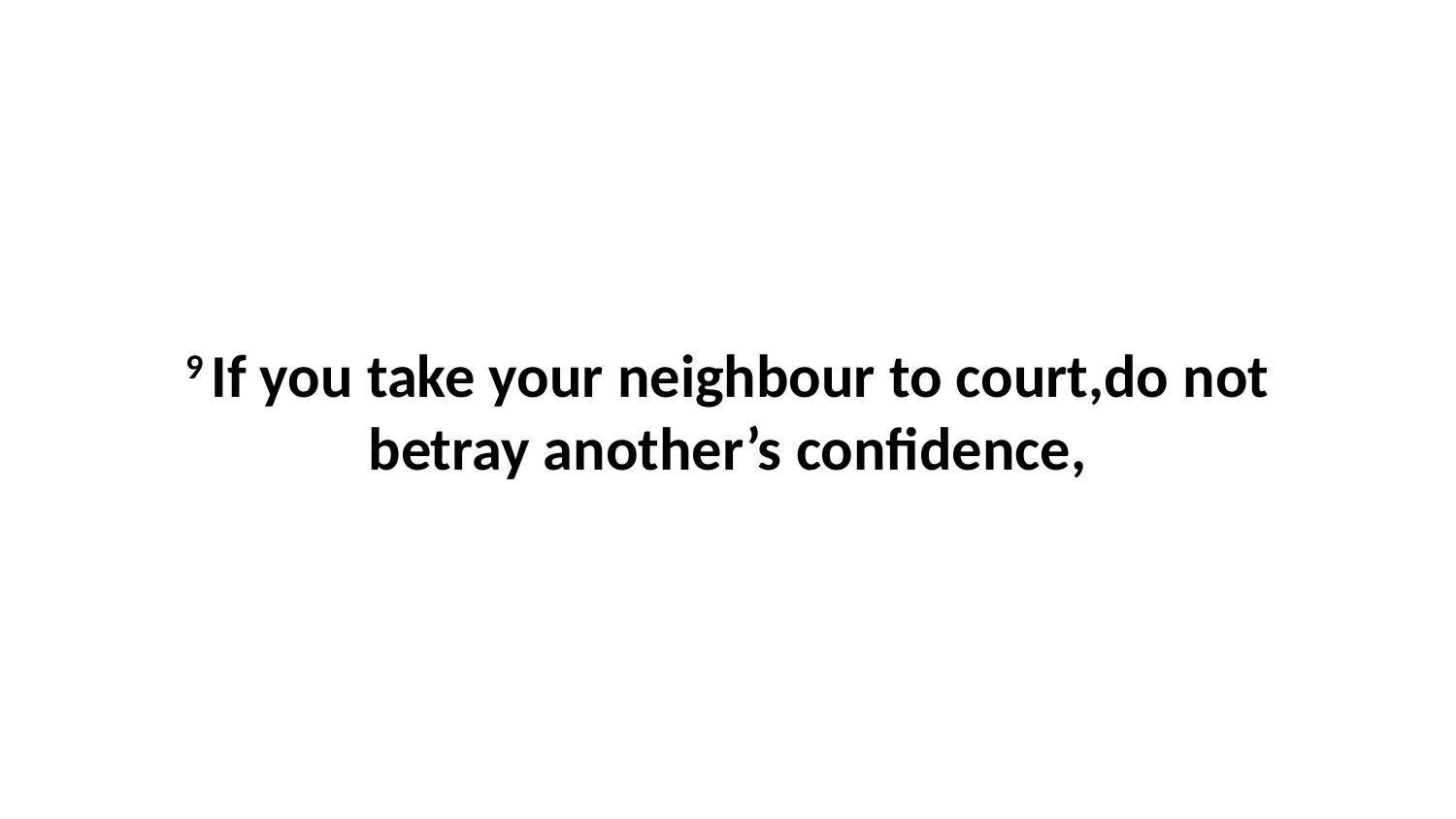

9 If you take your neighbour to court,do not betray another’s confidence,